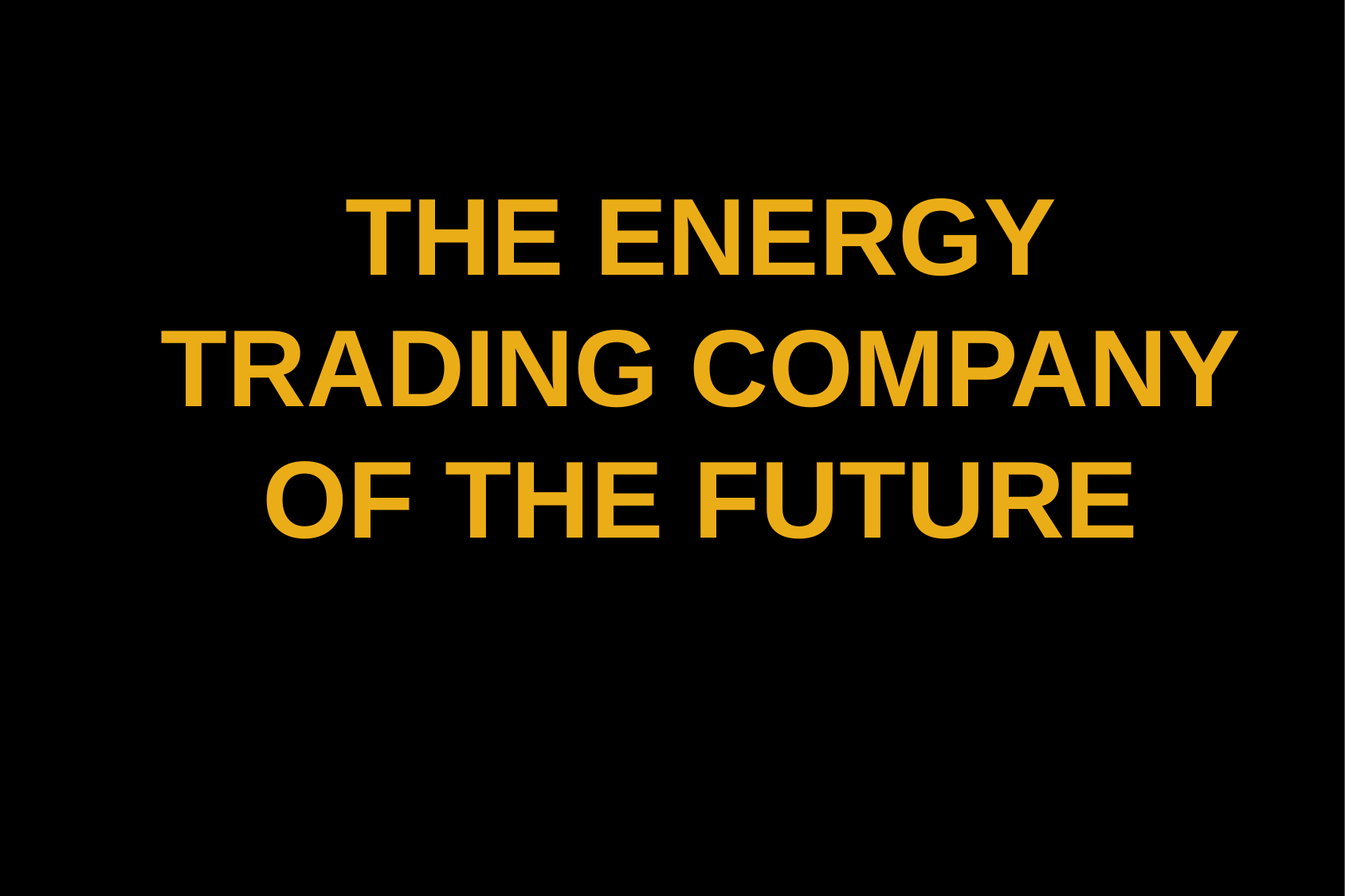

# THE ENERGY TRADING COMPANY OF THE FUTURE